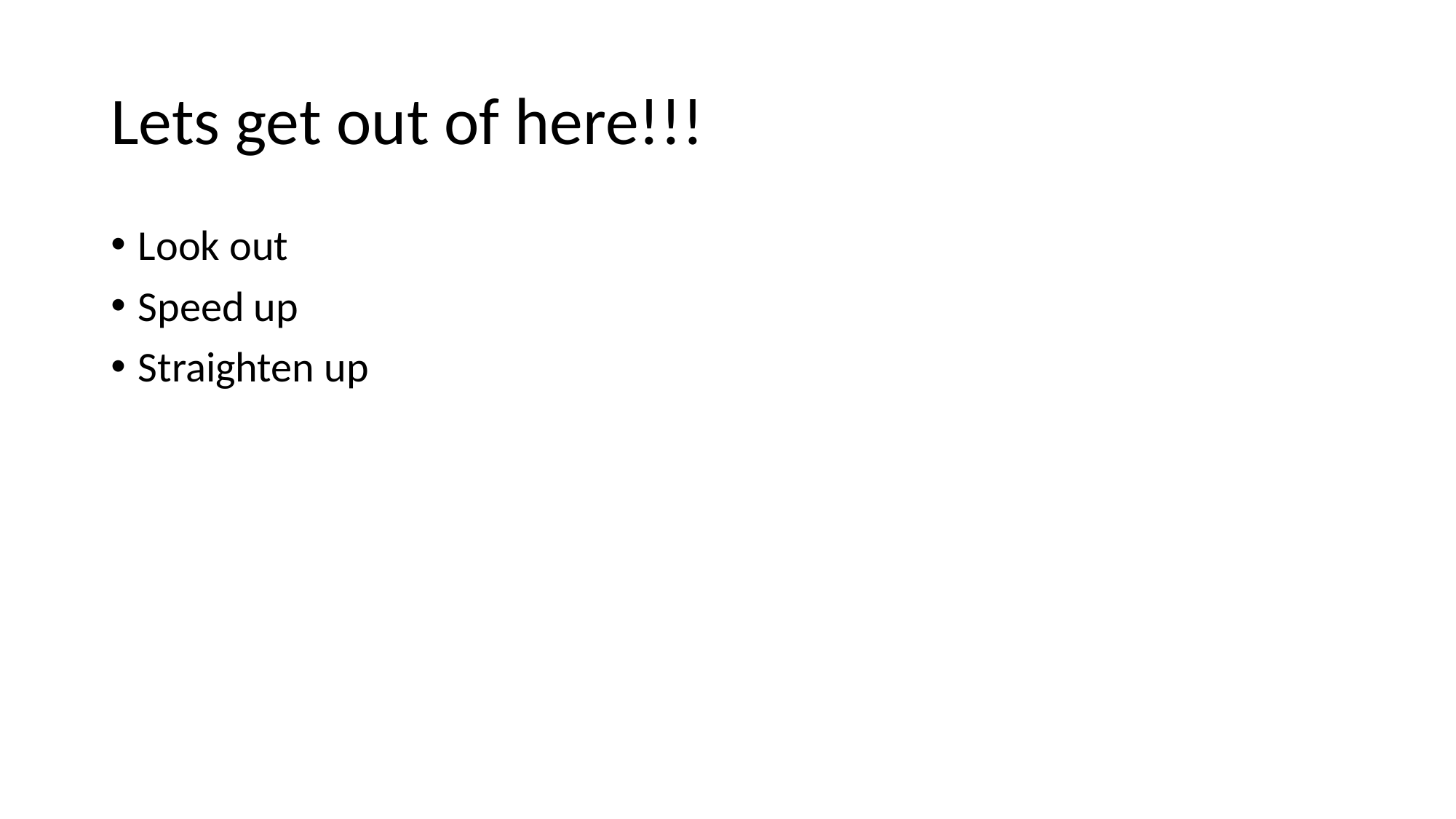

# Lets get out of here!!!
Look out
Speed up
Straighten up